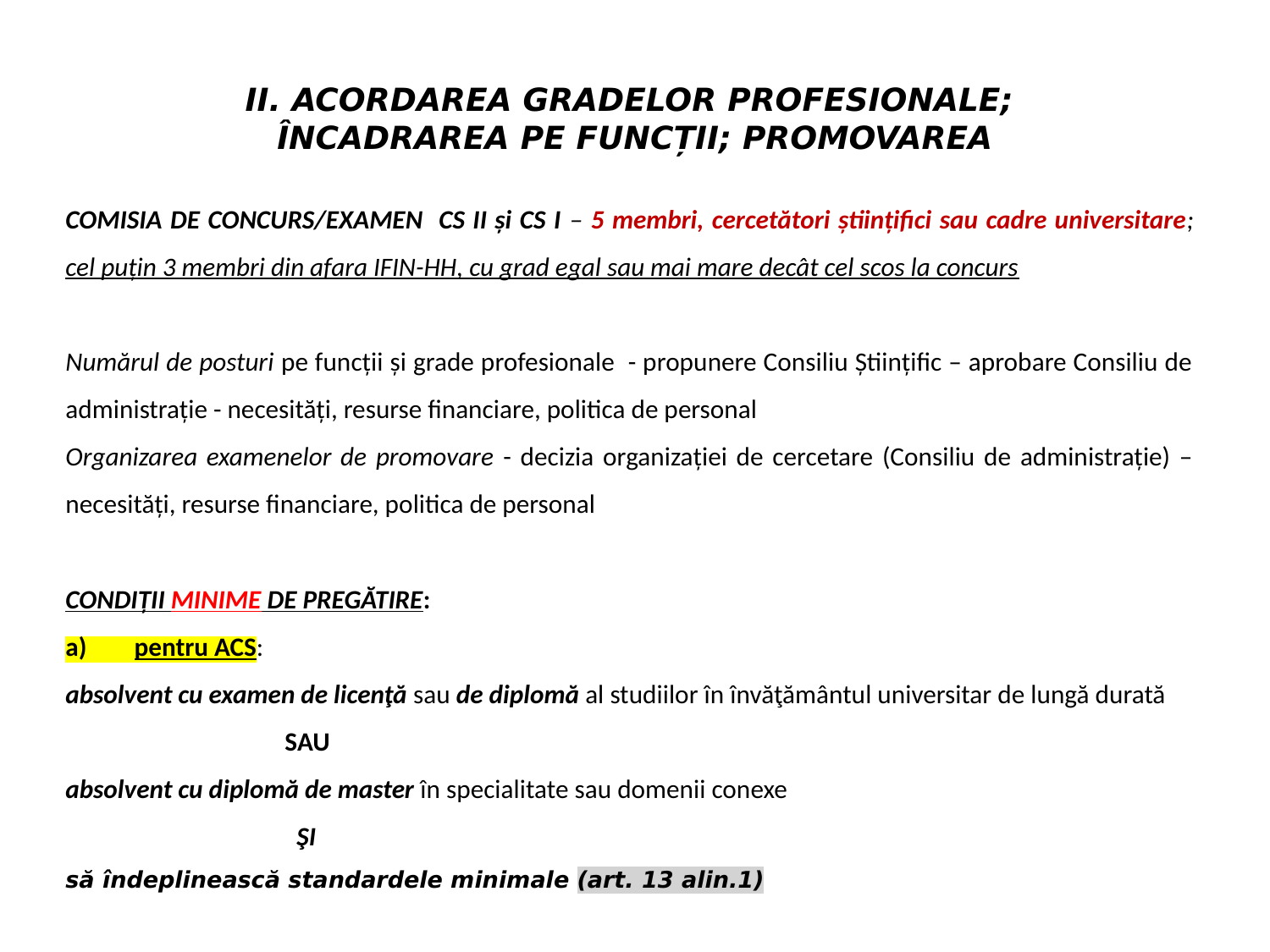

# II. ACORDAREA GRADELOR PROFESIONALE; ÎNCADRAREA PE FUNCȚII; PROMOVAREA
COMISIA DE CONCURS/EXAMEN  CS II și CS I – 5 membri, cercetători științifici sau cadre universitare; cel puțin 3 membri din afara IFIN-HH, cu grad egal sau mai mare decât cel scos la concurs

Numărul de posturi pe funcții și grade profesionale  - propunere Consiliu Științific – aprobare Consiliu de administrație - necesități, resurse financiare, politica de personal
Organizarea examenelor de promovare - decizia organizației de cercetare (Consiliu de administrație) – necesități, resurse financiare, politica de personal

CONDIȚII MINIME DE PREGĂTIRE:
a)        pentru ACS:
absolvent cu examen de licenţă sau de diplomă al studiilor în învăţământul universitar de lungă durată
                                     SAU
absolvent cu diplomă de master în specialitate sau domenii conexe
                                       ŞI
să îndeplinească standardele minimale (art. 13 alin.1)